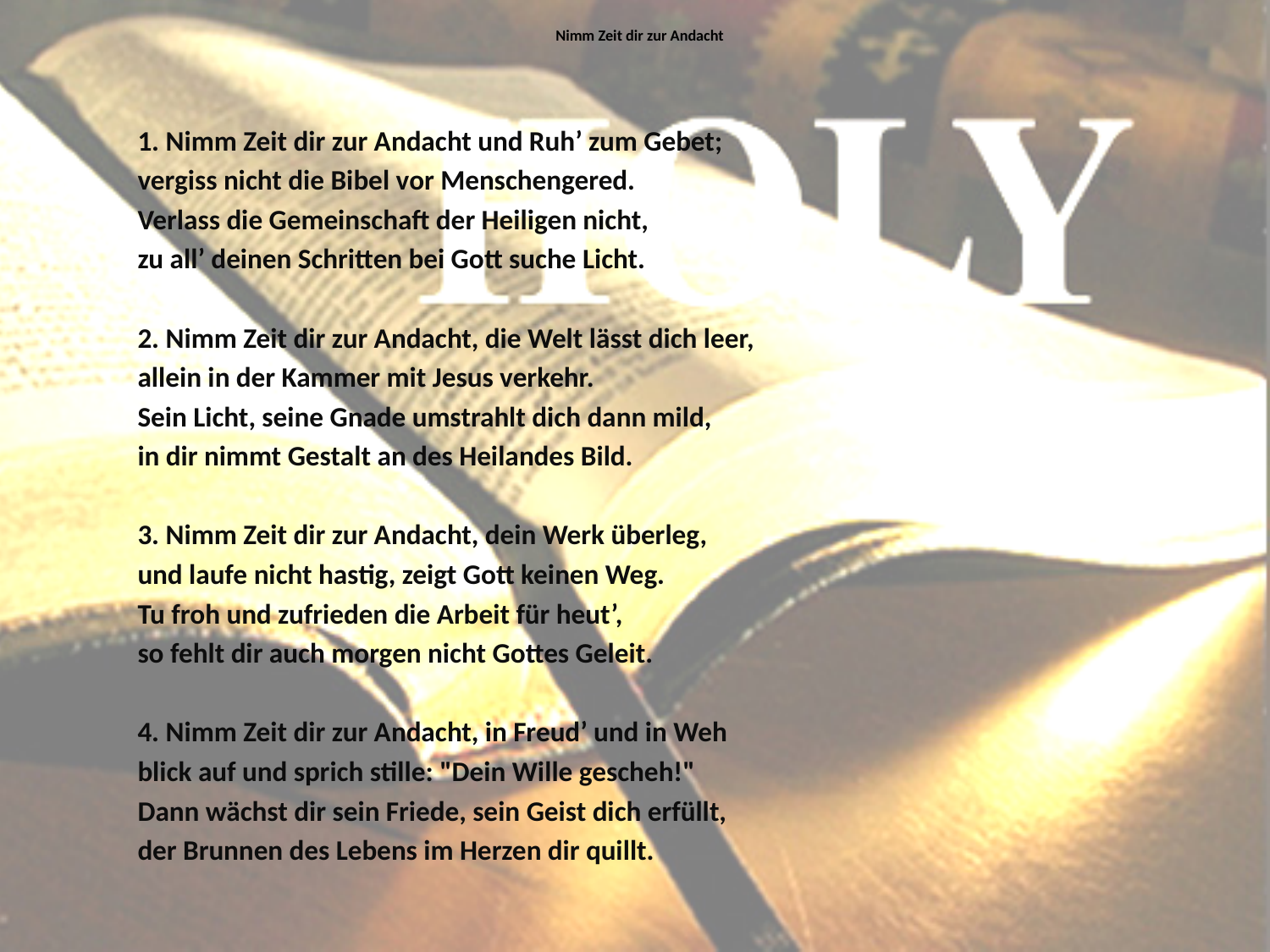

# Nimm Zeit dir zur Andacht
1. Nimm Zeit dir zur Andacht und Ruh’ zum Gebet;
vergiss nicht die Bibel vor Menschengered.
Verlass die Gemeinschaft der Heiligen nicht,
zu all’ deinen Schritten bei Gott suche Licht.

2. Nimm Zeit dir zur Andacht, die Welt lässt dich leer,
allein in der Kammer mit Jesus verkehr.
Sein Licht, seine Gnade umstrahlt dich dann mild,
in dir nimmt Gestalt an des Heilandes Bild.

3. Nimm Zeit dir zur Andacht, dein Werk überleg,
und laufe nicht hastig, zeigt Gott keinen Weg.
Tu froh und zufrieden die Arbeit für heut’,
so fehlt dir auch morgen nicht Gottes Geleit.

4. Nimm Zeit dir zur Andacht, in Freud’ und in Weh
blick auf und sprich stille: "Dein Wille gescheh!"
Dann wächst dir sein Friede, sein Geist dich erfüllt,
der Brunnen des Lebens im Herzen dir quillt.